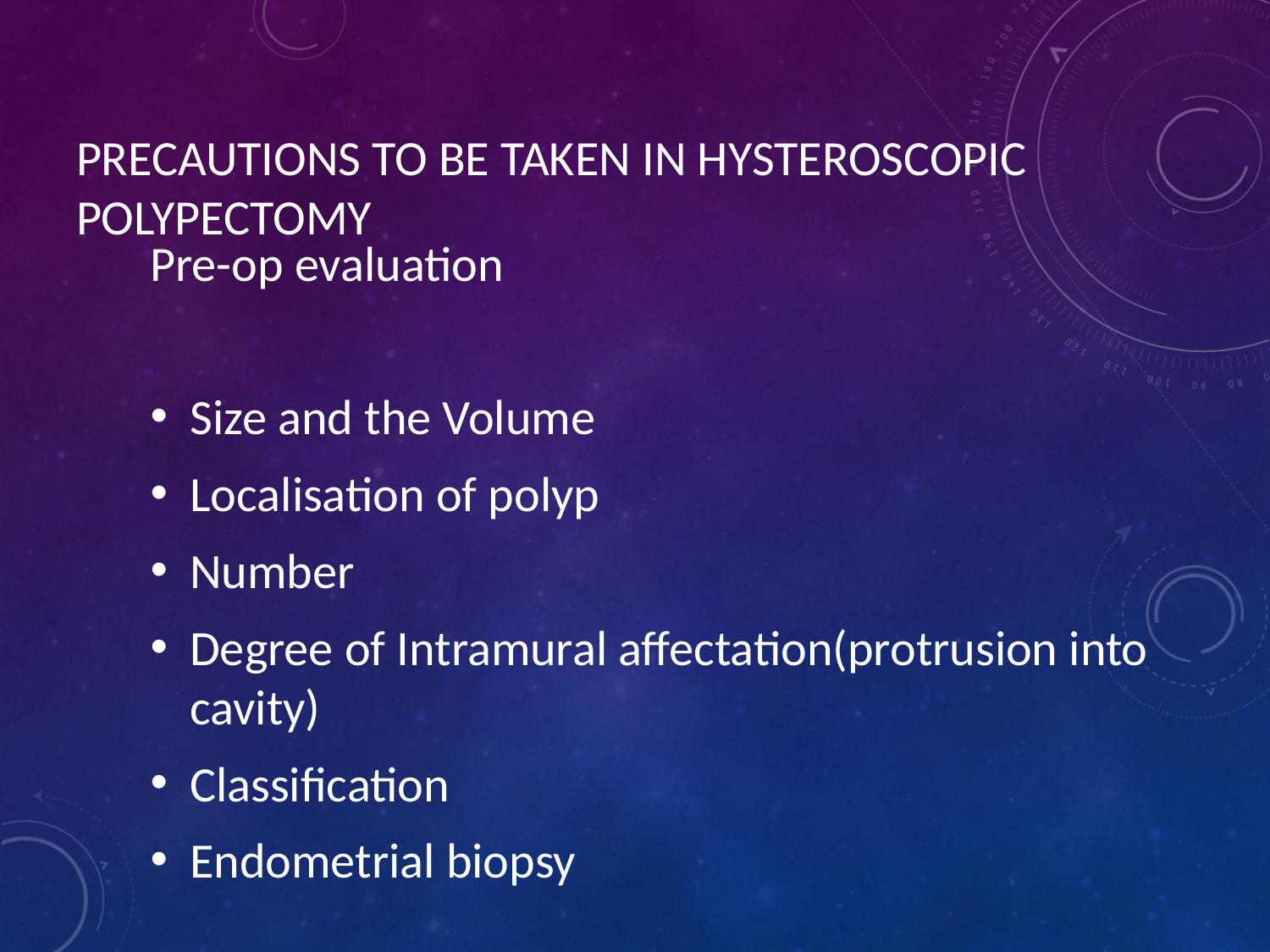

# precautions to be taken in hysteroscopic polypectomy
Pre-op evaluation

Size and the Volume
Localisation of polyp
Number
Degree of Intramural affectation(protrusion into cavity)
Classification
Endometrial biopsy